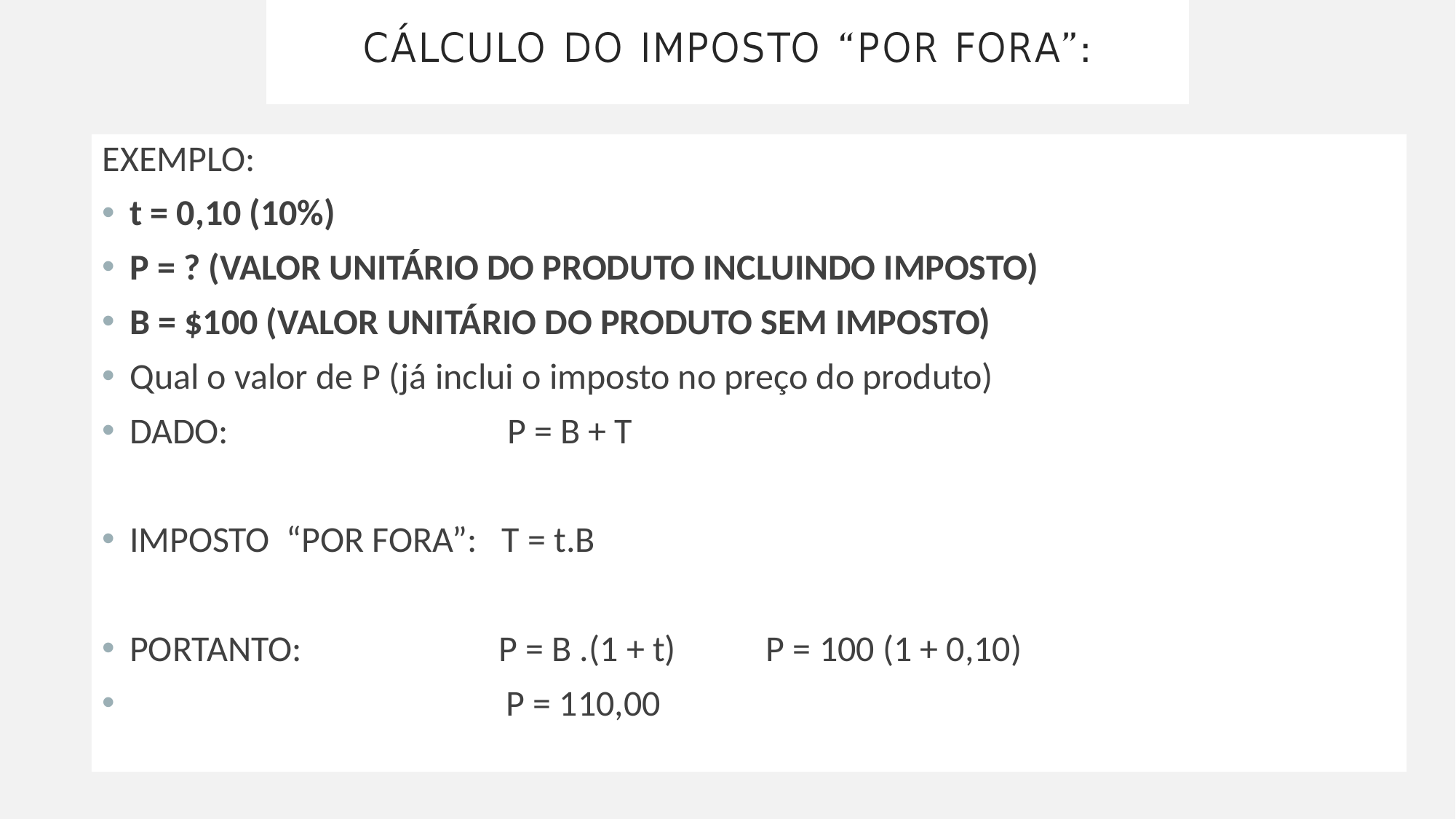

CÁLCULO DO IMPOSTO “POR FORA”:
EXEMPLO:
t = 0,10 (10%)
P = ? (VALOR UNITÁRIO DO PRODUTO INCLUINDO IMPOSTO)
B = $100 (VALOR UNITÁRIO DO PRODUTO SEM IMPOSTO)
Qual o valor de P (já inclui o imposto no preço do produto)
DADO:                                  P = B + T

IMPOSTO  “POR FORA”:   T = t.B

PORTANTO:                        P = B .(1 + t)           P = 100 (1 + 0,10)
                                              P = 110,00